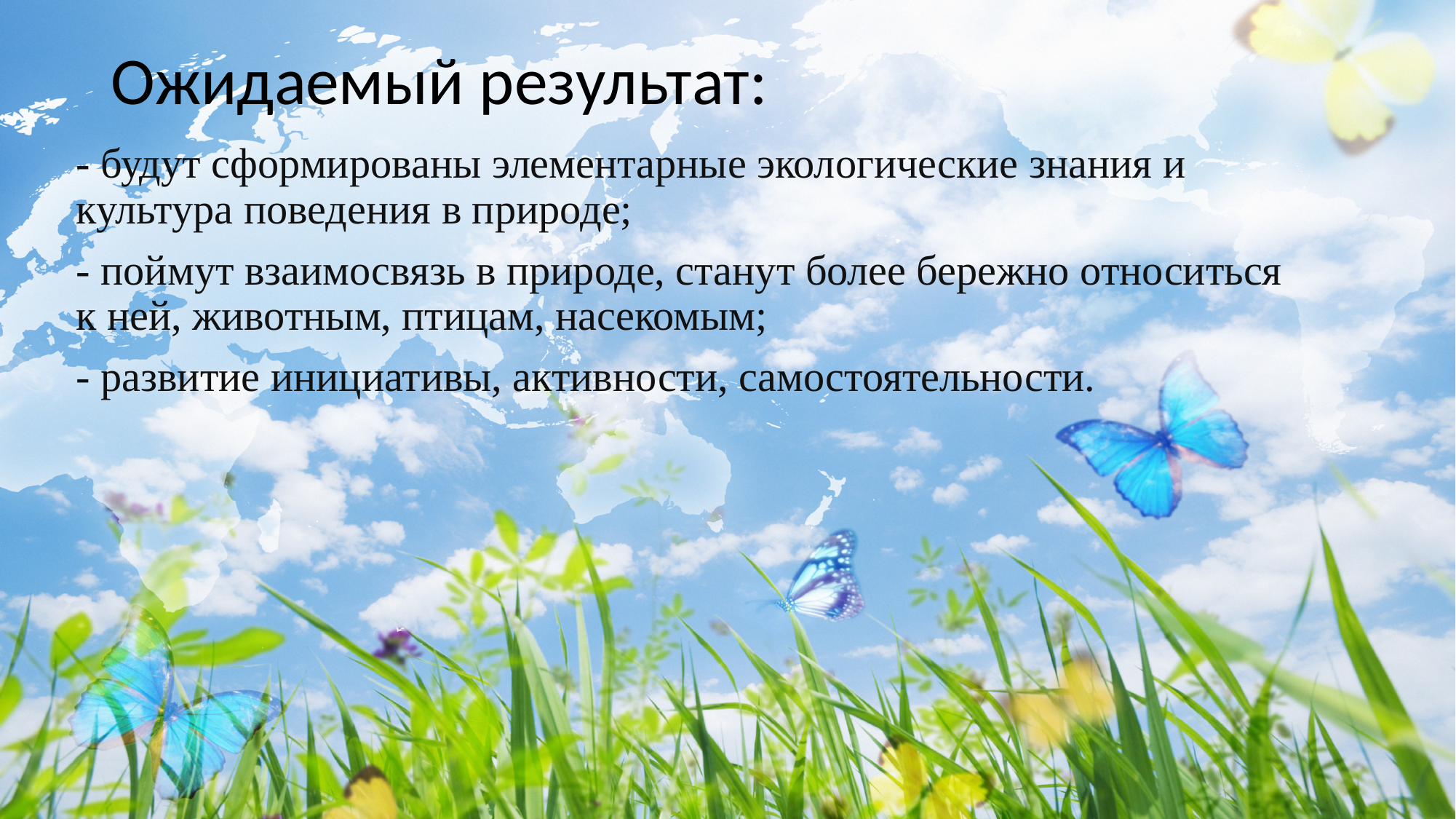

# Ожидаемый результат:
- будут сформированы элементарные экологические знания и культура поведения в природе;
- поймут взаимосвязь в природе, станут более бережно относиться к ней, животным, птицам, насекомым;
- развитие инициативы, активности, самостоятельности.